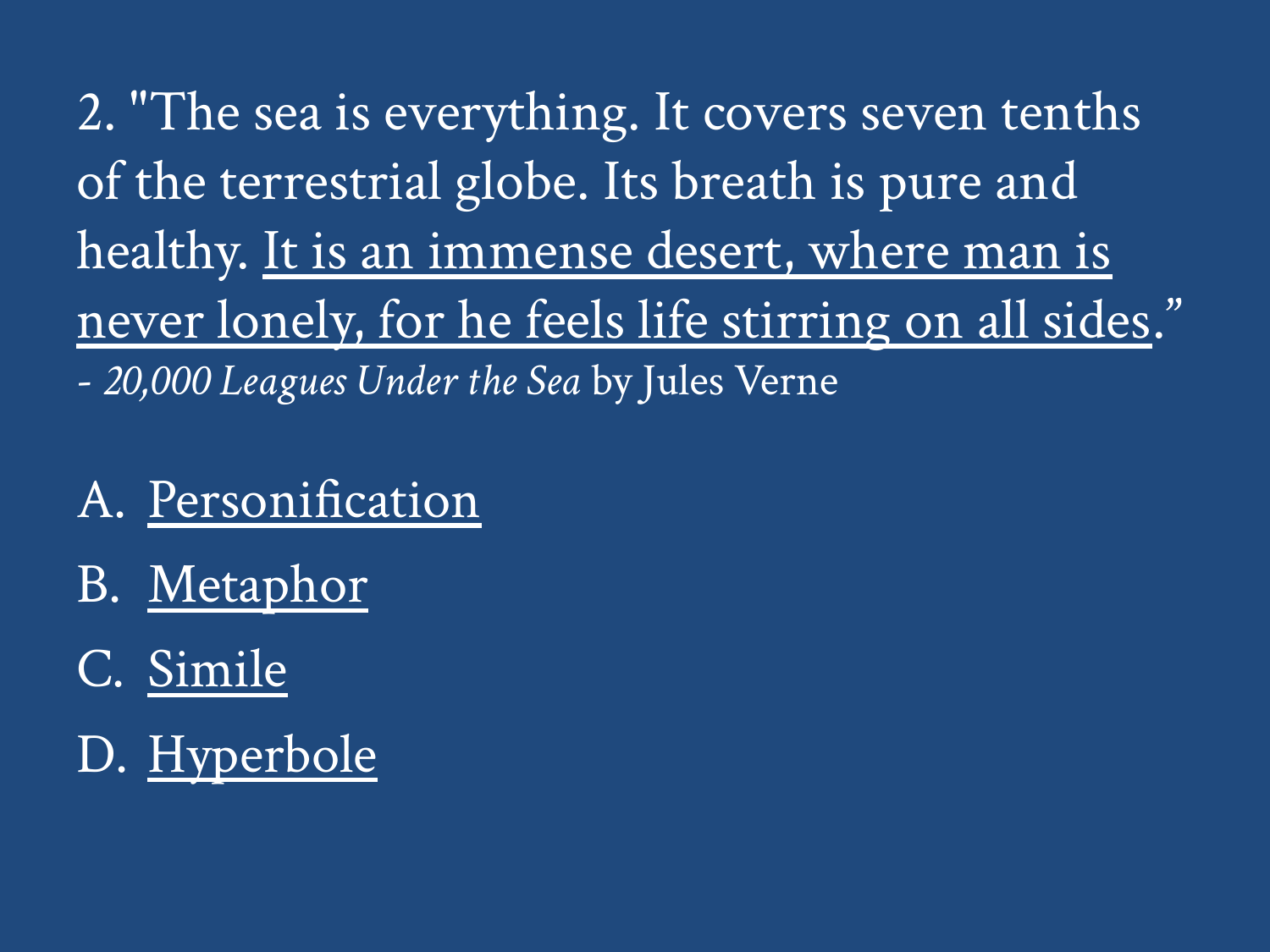

# 2. "The sea is everything. It covers seven tenths of the terrestrial globe. Its breath is pure and healthy. It is an immense desert, where man is never lonely, for he feels life stirring on all sides.” - 20,000 Leagues Under the Sea by Jules Verne
Personification
Metaphor
Simile
Hyperbole